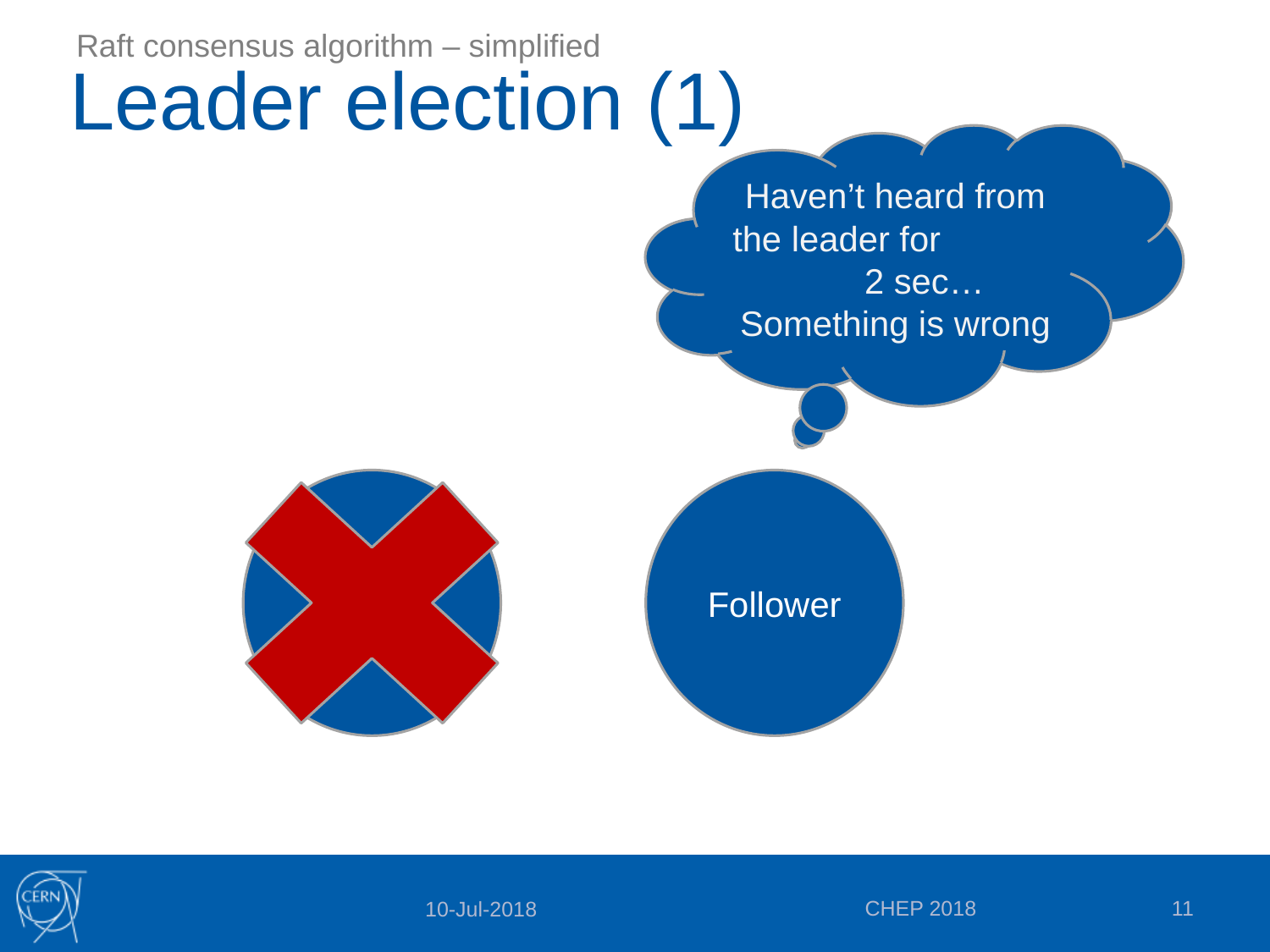

Raft consensus algorithm – simplified
# Leader election (1)
Haven’t heard from the leader for                   2 sec… Something is wrong

Follower
CHEP 2018
11
10-Jul-2018